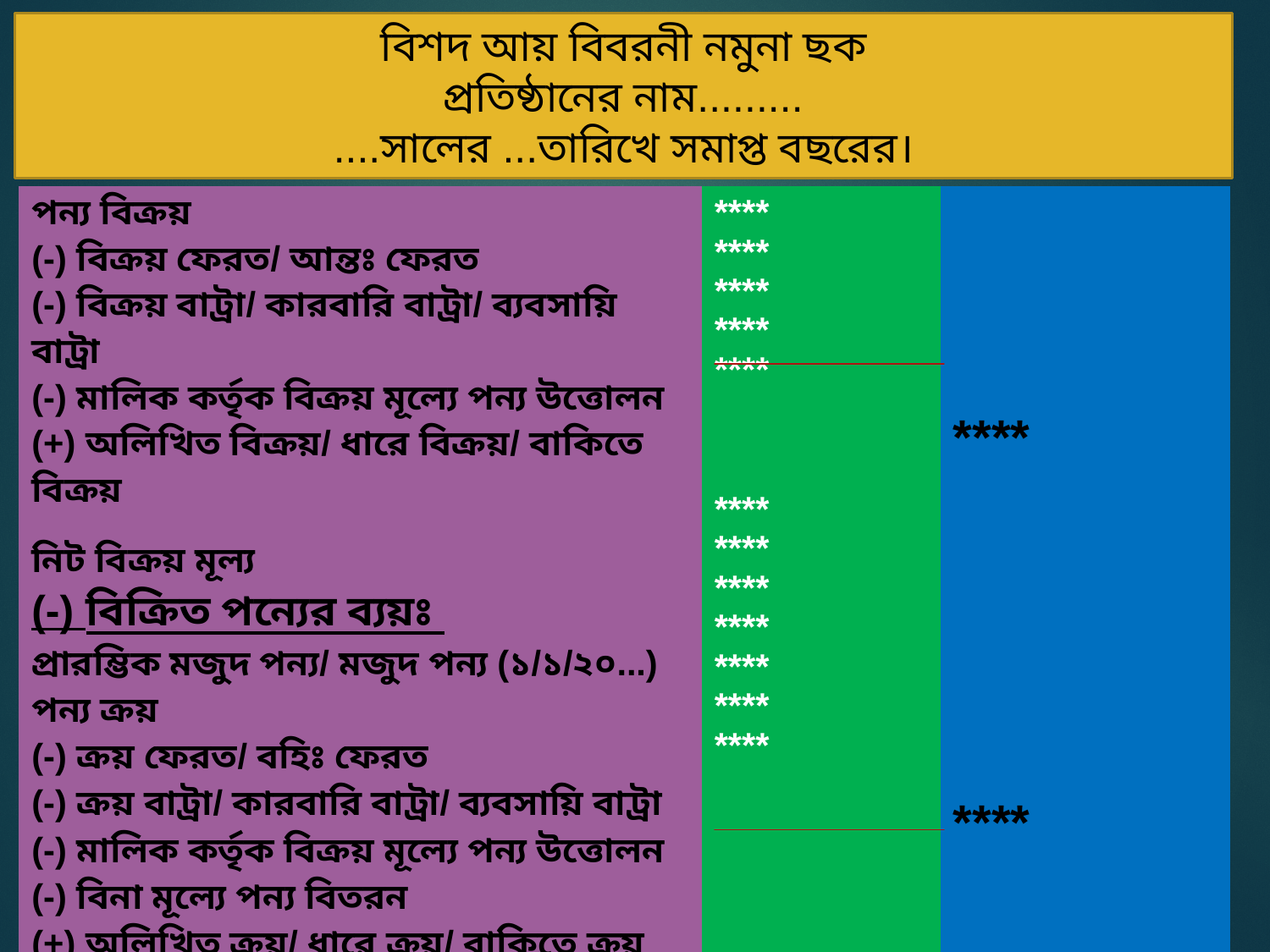

বিশদ আয় বিবরনী নমুনা ছক
প্রতিষ্ঠানের নাম.........
....সালের ...তারিখে সমাপ্ত বছরের।
| পন্য বিক্রয় (-) বিক্রয় ফেরত/ আন্তঃ ফেরত (-) বিক্রয় বাট্রা/ কারবারি বাট্রা/ ব্যবসায়ি বাট্রা (-) মালিক কর্তৃক বিক্রয় মূল্যে পন্য উত্তোলন (+) অলিখিত বিক্রয়/ ধারে বিক্রয়/ বাকিতে বিক্রয় নিট বিক্রয় মূল্য (-) বিক্রিত পন্যের ব্যয়ঃ প্রারম্ভিক মজুদ পন্য/ মজুদ পন্য (১/১/২০...) পন্য ক্রয় (-) ক্রয় ফেরত/ বহিঃ ফেরত (-) ক্রয় বাট্রা/ কারবারি বাট্রা/ ব্যবসায়ি বাট্রা (-) মালিক কর্তৃক বিক্রয় মূল্যে পন্য উত্তোলন (-) বিনা মূল্যে পন্য বিতরন (+) অলিখিত ক্রয়/ ধারে ক্রয়/ বাকিতে ক্রয় নিট ক্রয় | \*\*\*\* \*\*\*\* \*\*\*\* \*\*\*\* \*\*\*\* \*\*\*\* \*\*\*\* \*\*\*\* \*\*\*\* \*\*\*\* \*\*\*\* \*\*\*\* | \*\*\*\* \*\*\*\* |
| --- | --- | --- |